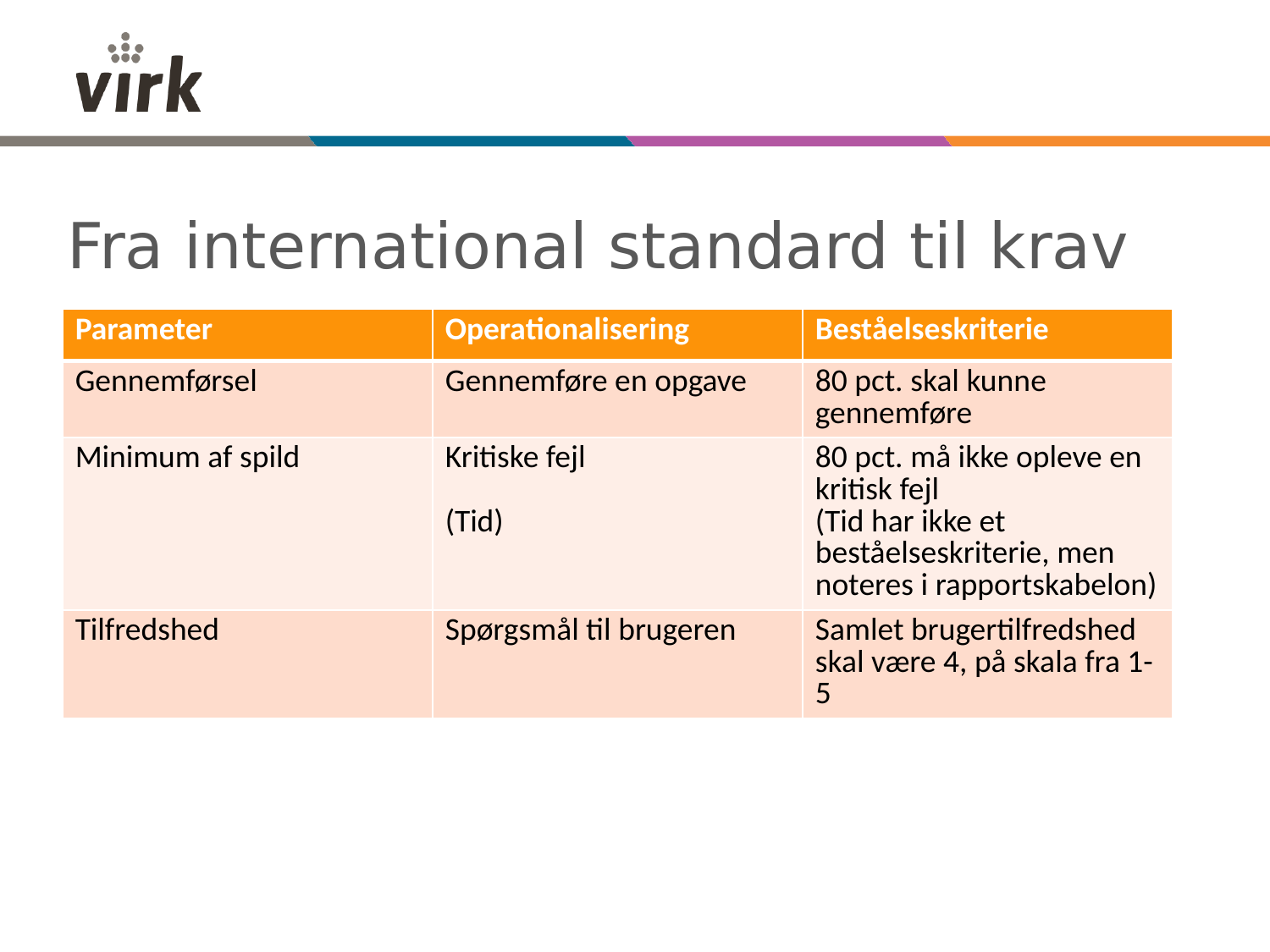

# Fra international standard til krav
| Parameter | Operationalisering | Beståelseskriterie |
| --- | --- | --- |
| Gennemførsel | Gennemføre en opgave | 80 pct. skal kunne gennemføre |
| Minimum af spild | Kritiske fejl (Tid) | 80 pct. må ikke opleve en kritisk fejl (Tid har ikke et beståelseskriterie, men noteres i rapportskabelon) |
| Tilfredshed | Spørgsmål til brugeren | Samlet brugertilfredshed skal være 4, på skala fra 1-5 |